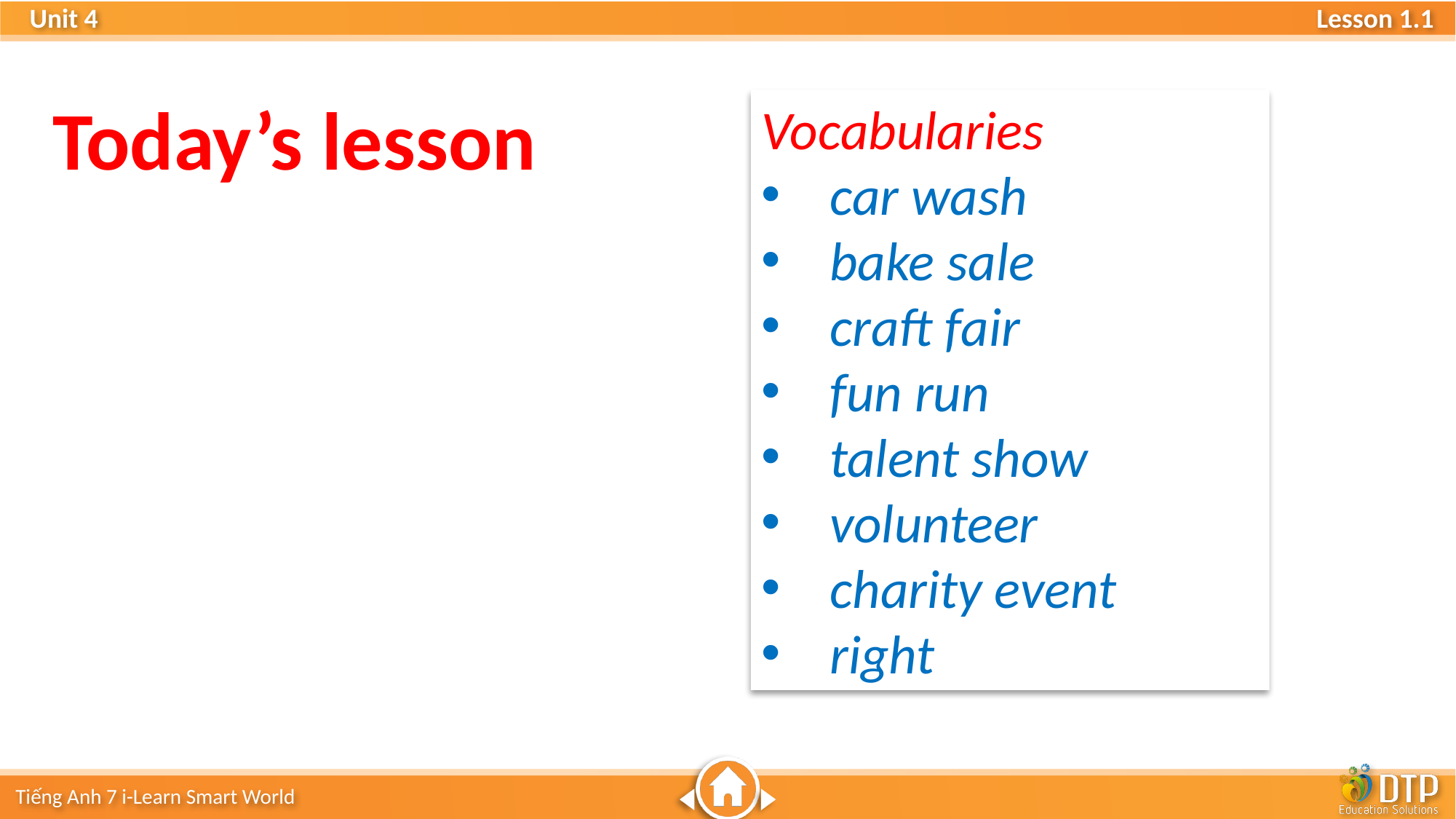

Today’s lesson
Vocabularies
car wash
bake sale
craft fair
fun run
talent show
volunteer
charity event
right